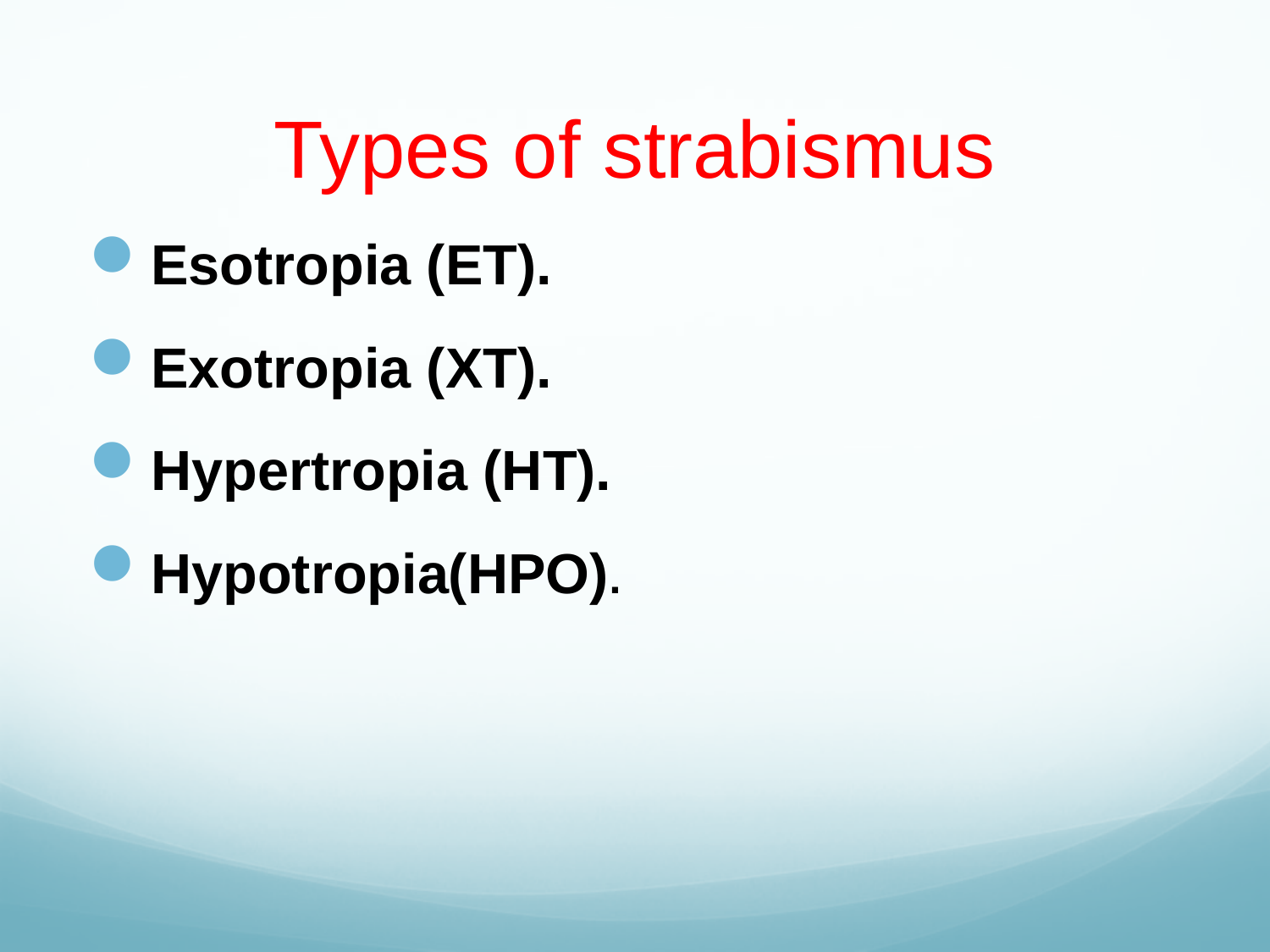

# Types of strabismus
Esotropia (ET).
Exotropia (XT).
Hypertropia (HT).
Hypotropia(HPO).